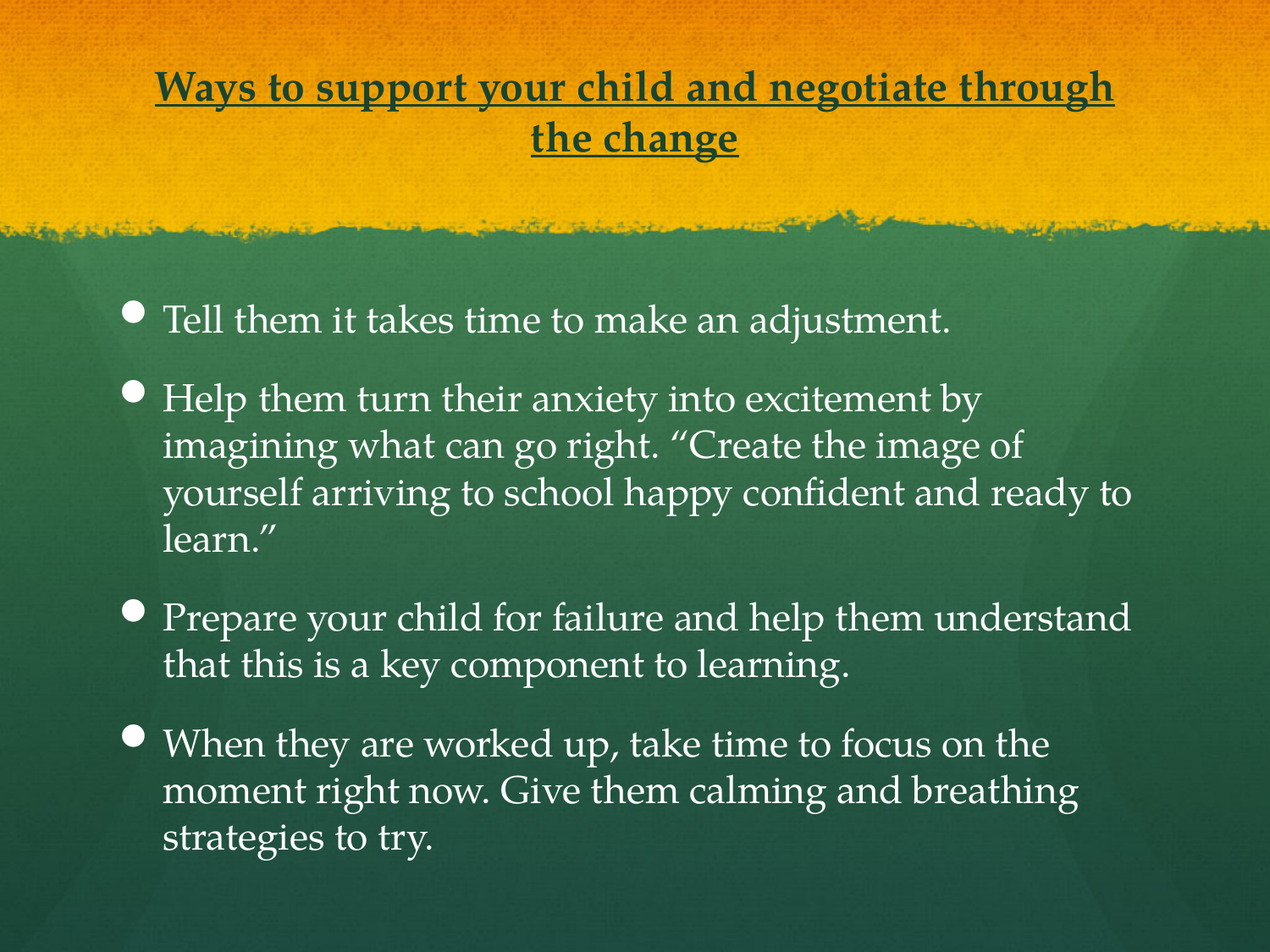

# Ways to support your child and negotiate through the change
Tell them it takes time to make an adjustment.
Help them turn their anxiety into excitement by imagining what can go right. “Create the image of yourself arriving to school happy confident and ready to learn.”
Prepare your child for failure and help them understand that this is a key component to learning.
When they are worked up, take time to focus on the moment right now. Give them calming and breathing strategies to try.